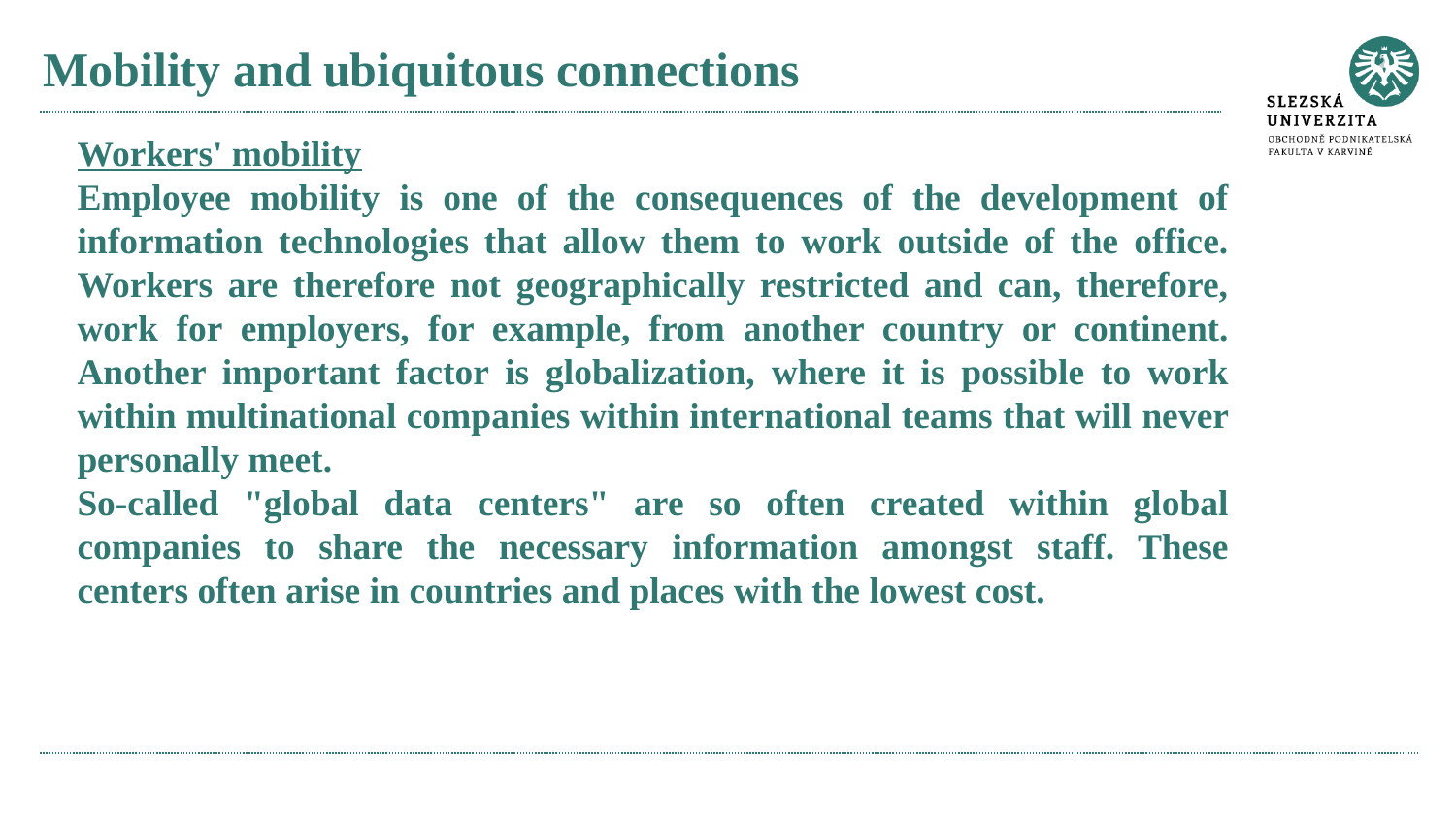

# Mobility and ubiquitous connections
Workers' mobility
Employee mobility is one of the consequences of the development of information technologies that allow them to work outside of the office. Workers are therefore not geographically restricted and can, therefore, work for employers, for example, from another country or continent. Another important factor is globalization, where it is possible to work within multinational companies within international teams that will never personally meet.
So-called "global data centers" are so often created within global companies to share the necessary information amongst staff. These centers often arise in countries and places with the lowest cost.